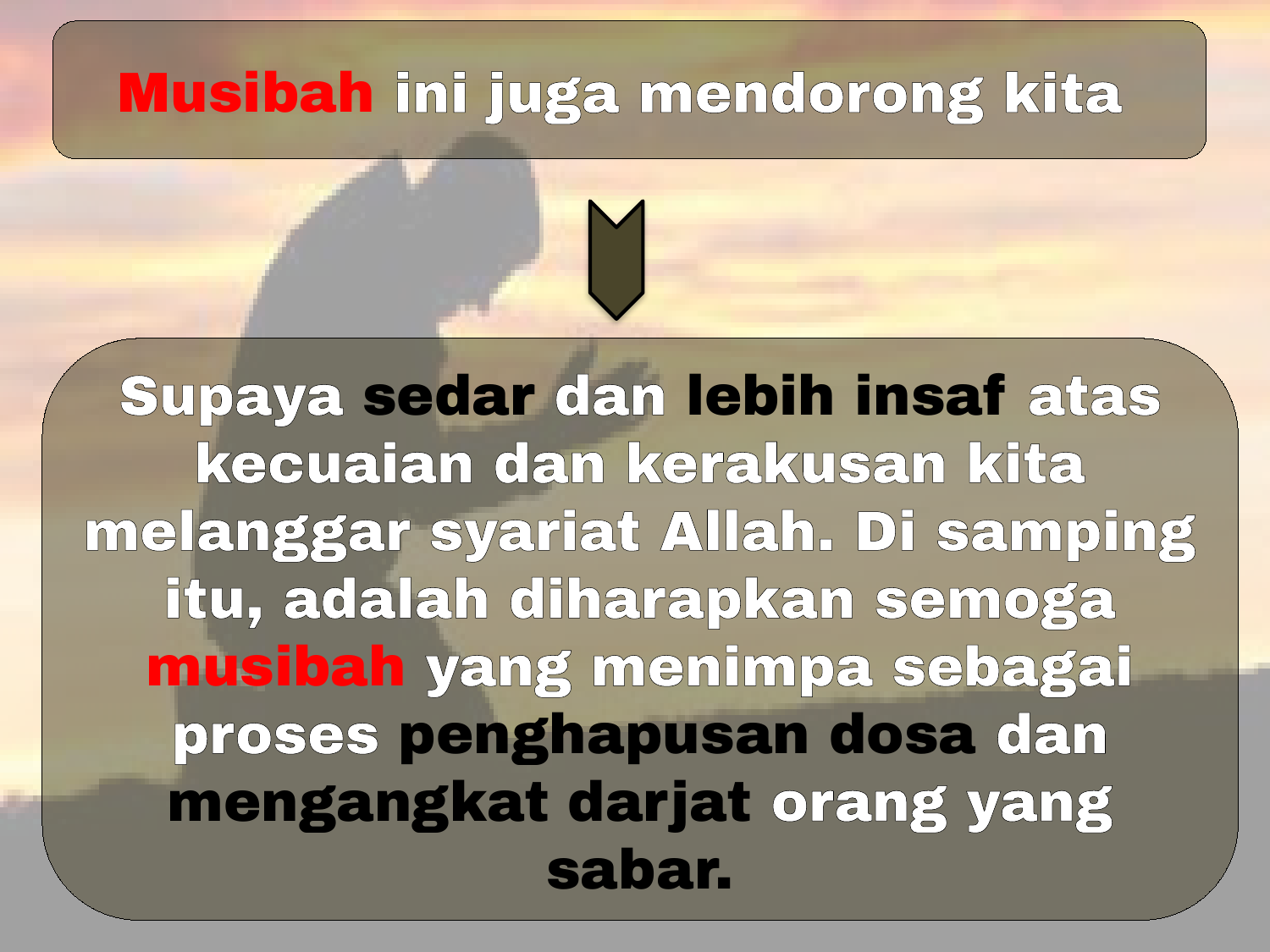

Musibah ini juga mendorong kita

Supaya sedar dan lebih insaf atas kecuaian dan kerakusan kita melanggar syariat Allah. Di samping itu, adalah diharapkan semoga musibah yang menimpa sebagai proses penghapusan dosa dan mengangkat darjat orang yang sabar.